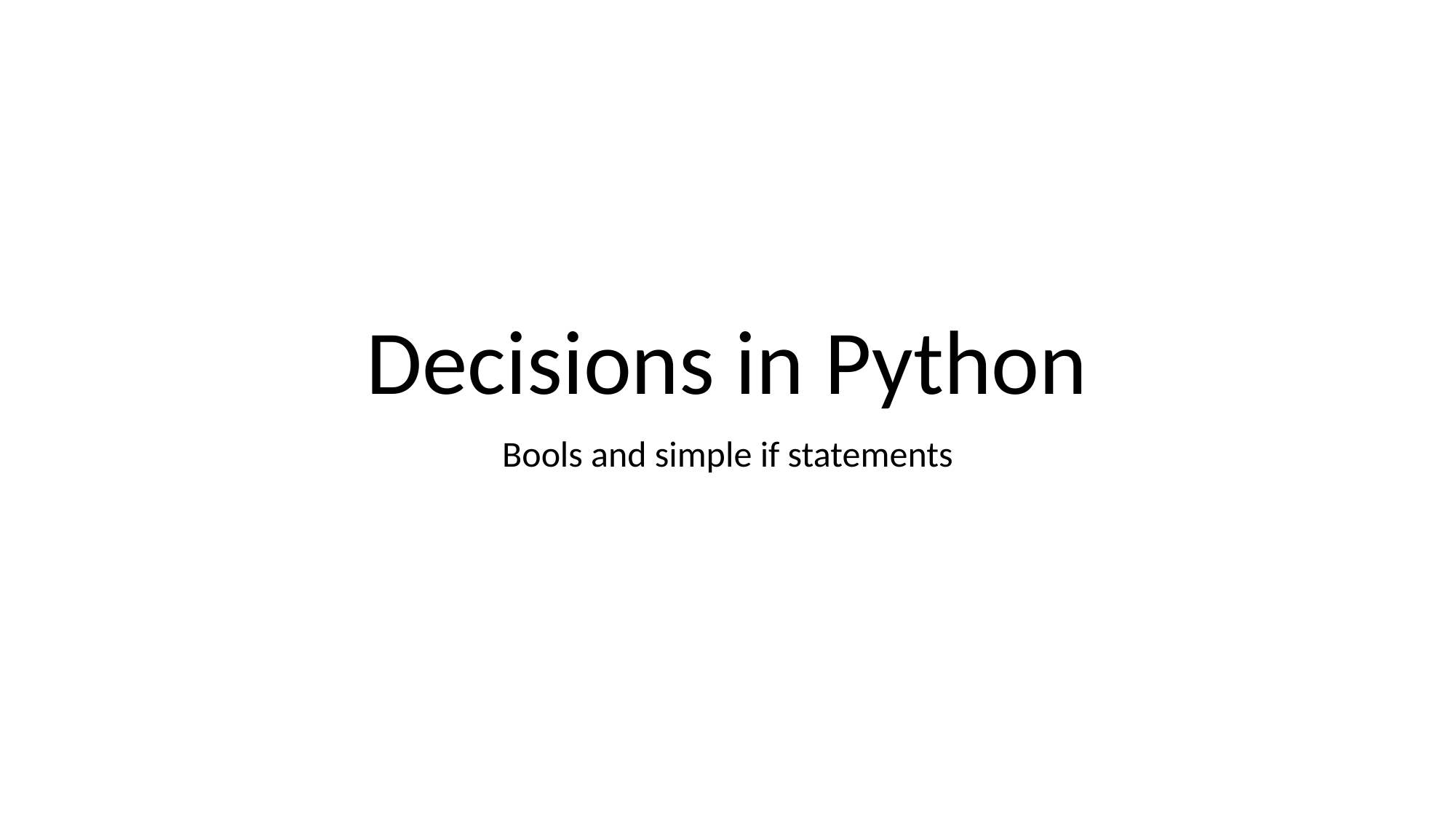

# Decisions in Python
Bools and simple if statements